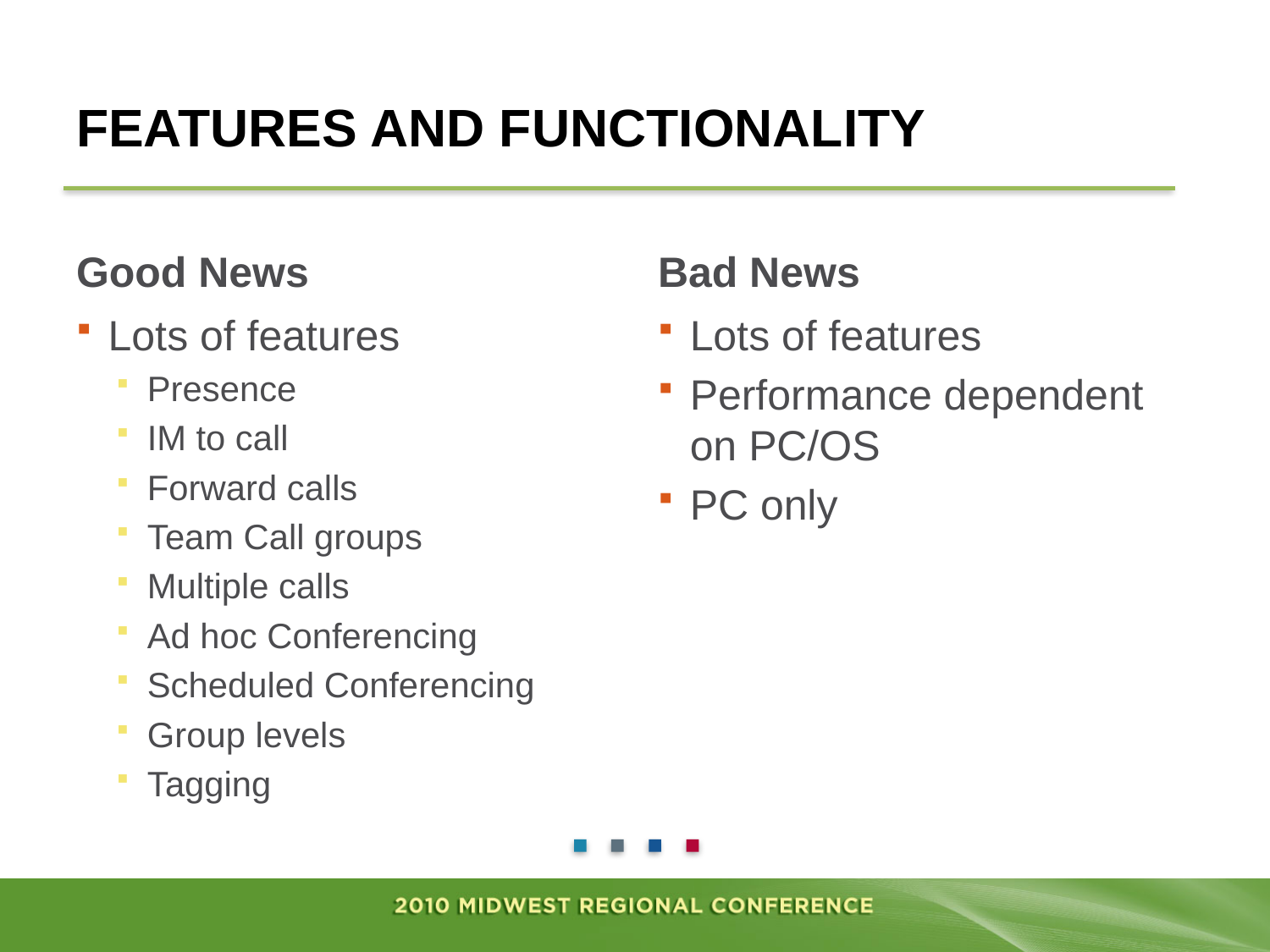

# Features and functionality
Good News
Bad News
Lots of features
Presence
IM to call
Forward calls
Team Call groups
Multiple calls
Ad hoc Conferencing
Scheduled Conferencing
Group levels
Tagging

Lots of features
Performance dependent on PC/OS
PC only